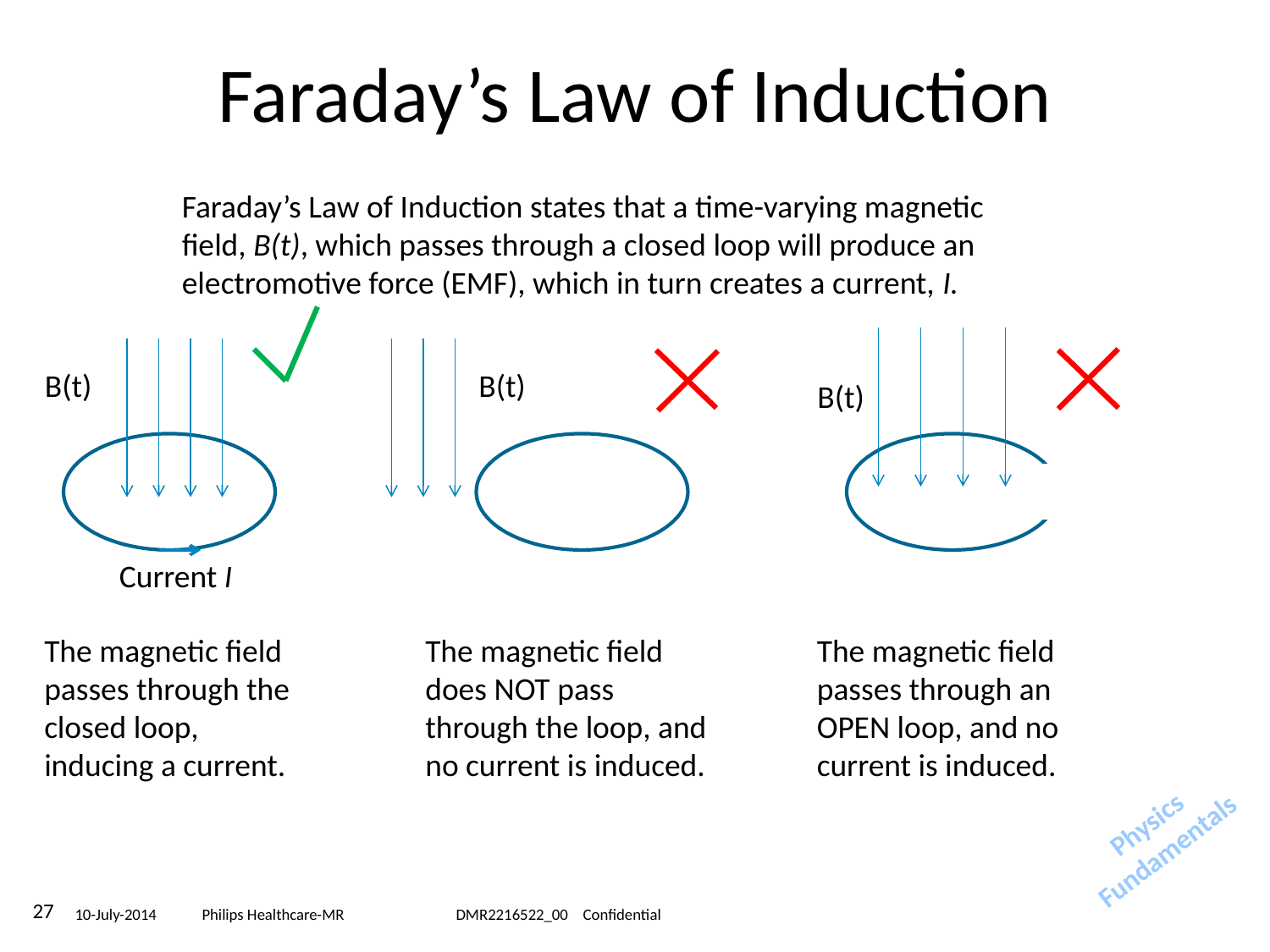

# Faraday’s Law of Induction
Faraday’s Law of Induction states that a time-varying magnetic
field, B(t), which passes through a closed loop will produce an electromotive force (EMF), which in turn creates a current, I.
B(t)
B(t)
B(t)

Current I
The magnetic field passes through the closed loop, inducing a current.
The magnetic field does NOT pass through the loop, and no current is induced.
The magnetic field passes through an OPEN loop, and no current is induced.
Physics
Fundamentals